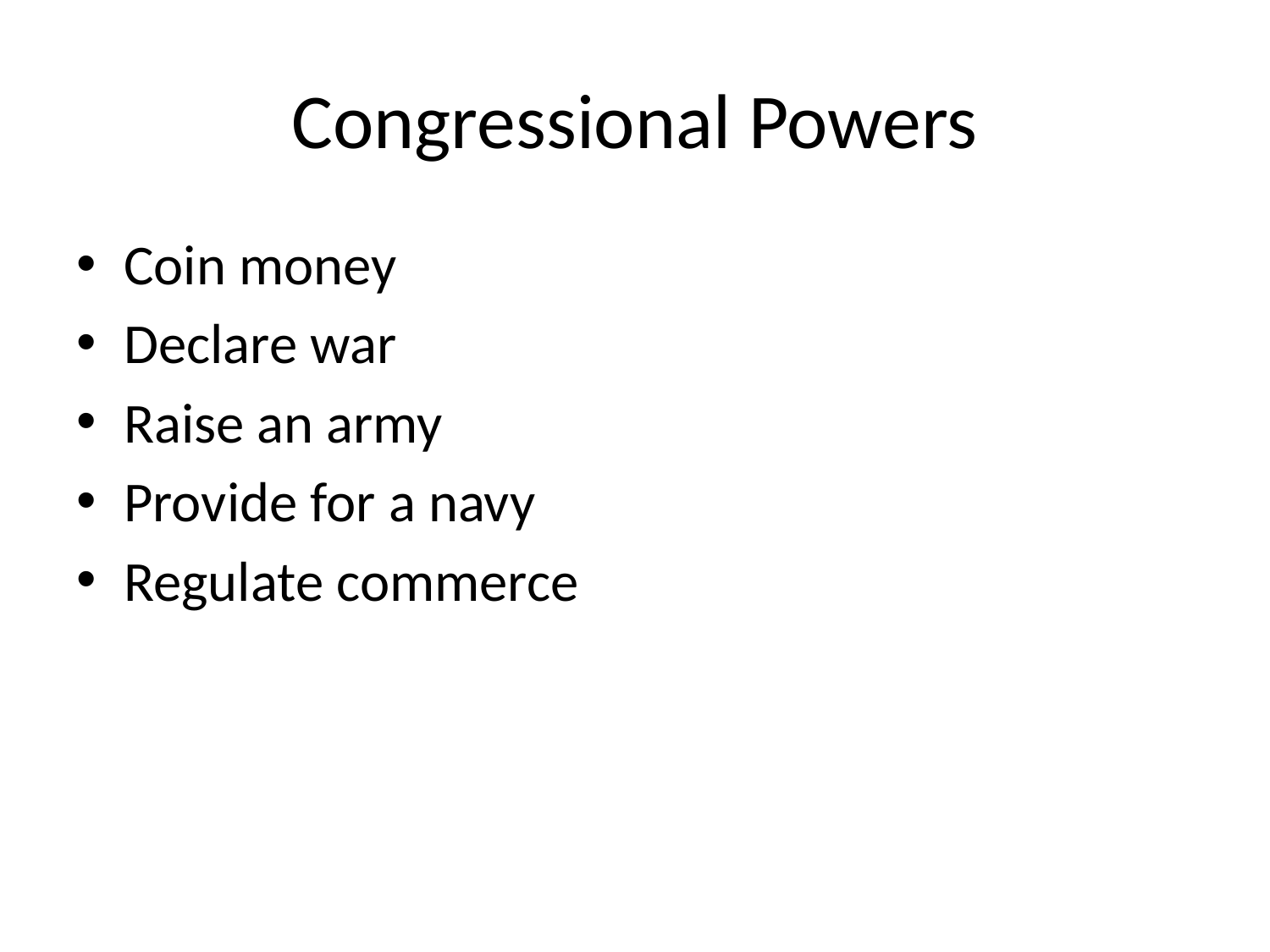

# Congressional Powers
Coin money
Declare war
Raise an army
Provide for a navy
Regulate commerce